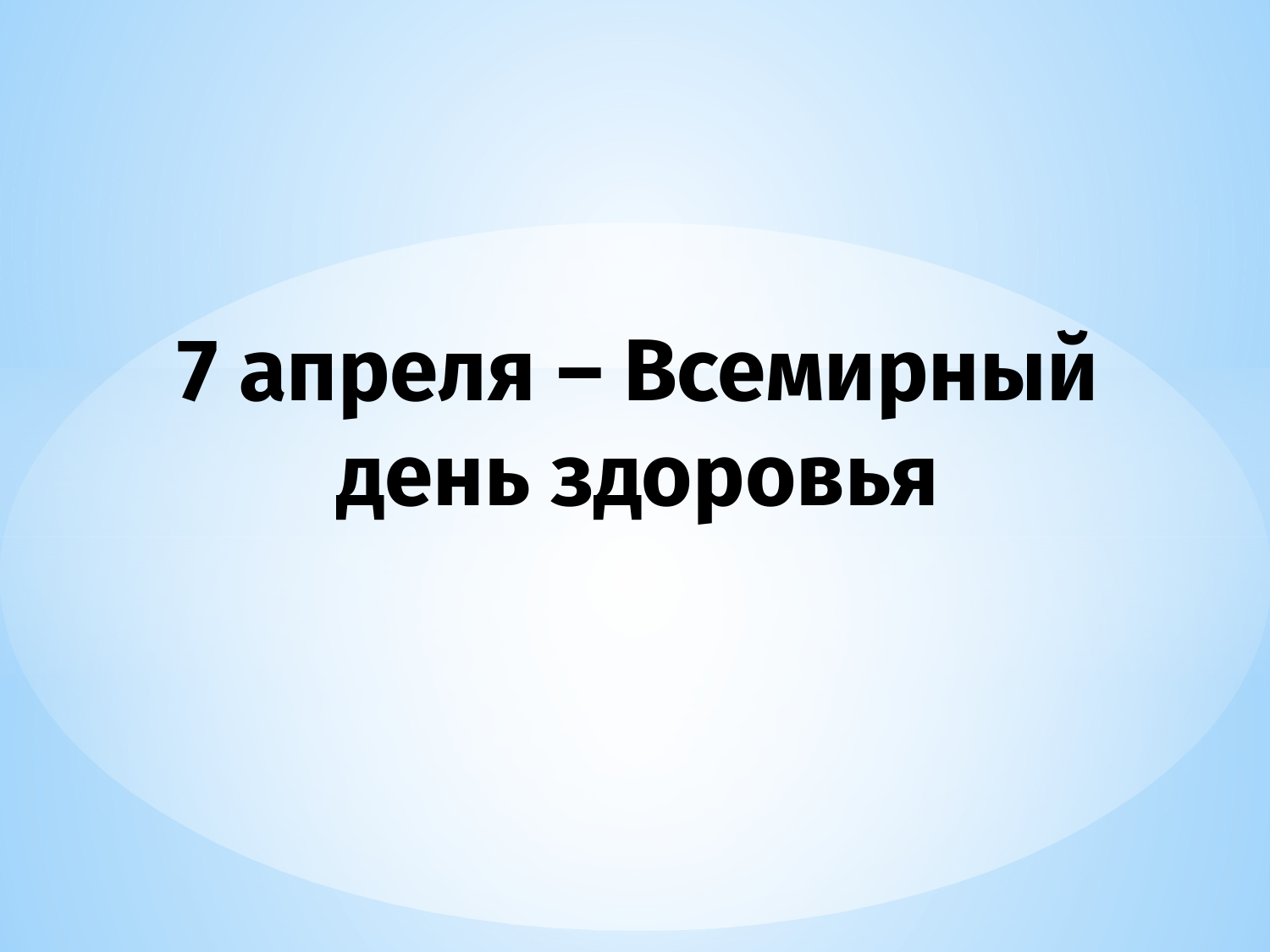

# 7 апреля – Всемирный день здоровья